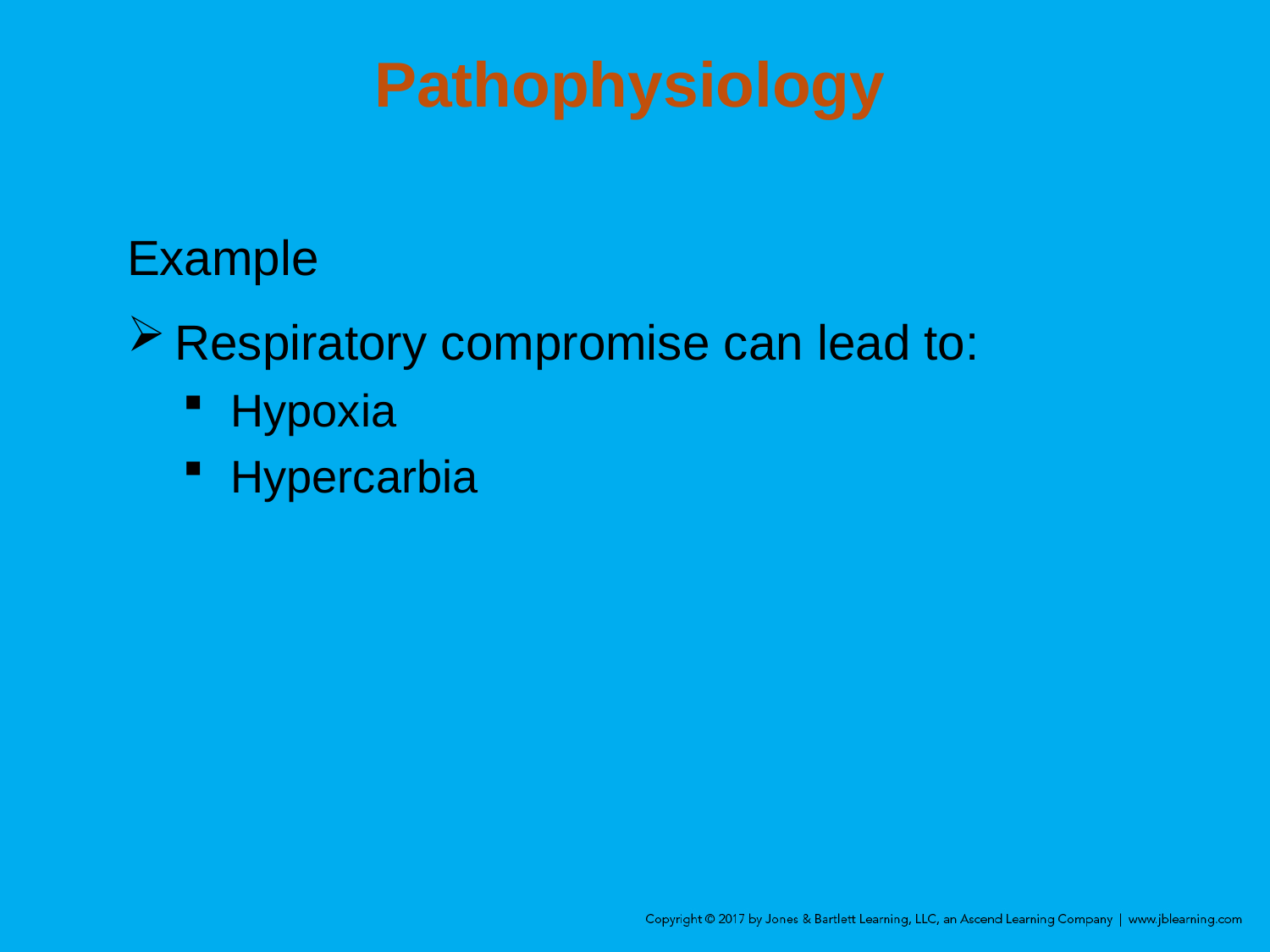

# Pathophysiology
Example
Respiratory compromise can lead to:
Hypoxia
Hypercarbia